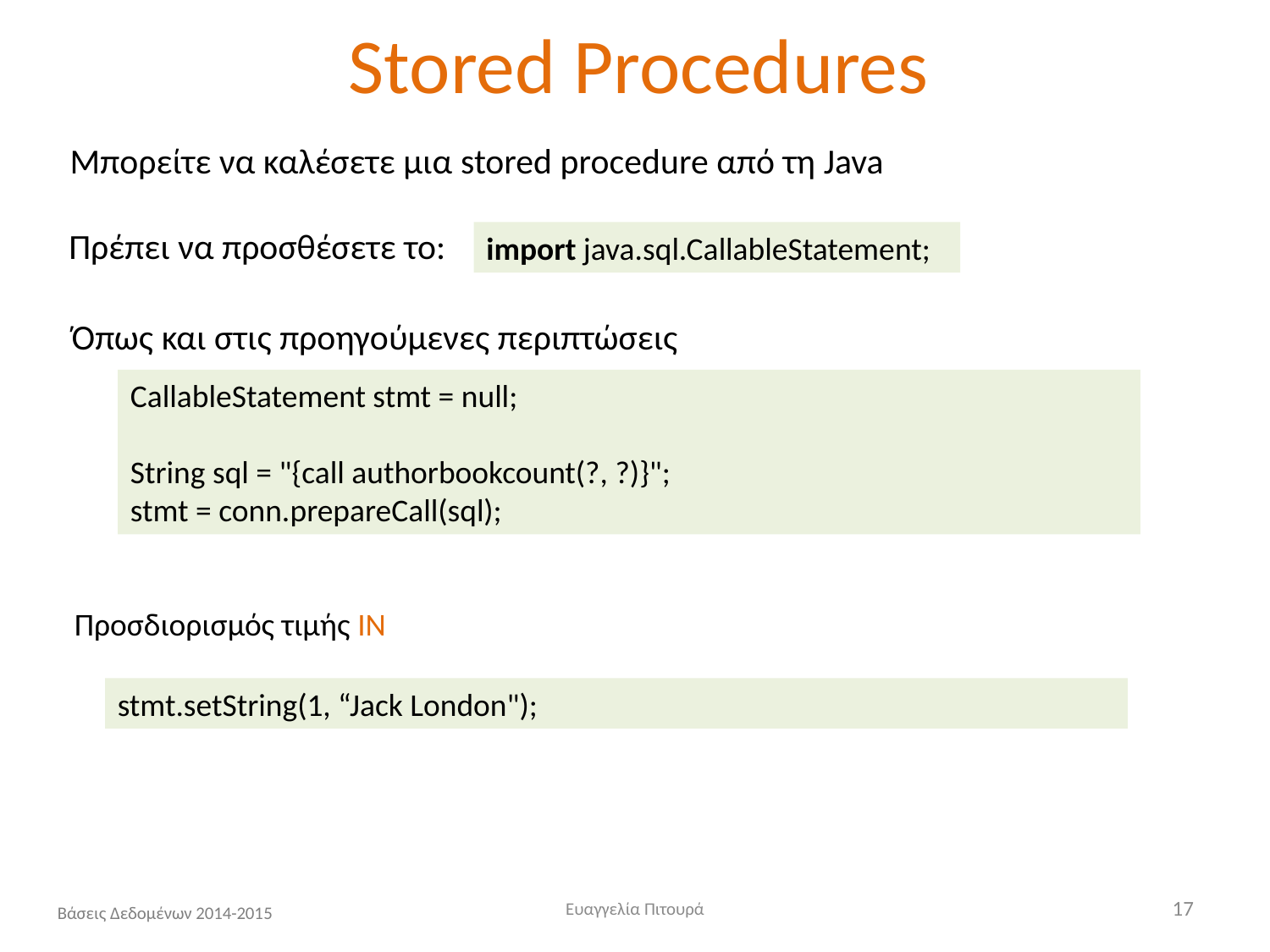

# Stored Procedures
Μπορείτε να καλέσετε μια stored procedure από τη Java
Πρέπει να προσθέσετε το:
import java.sql.CallableStatement;
Όπως και στις προηγούμενες περιπτώσεις
CallableStatement stmt = null;

String sql = "{call authorbookcount(?, ?)}";
stmt = conn.prepareCall(sql);
Προσδιορισμός τιμής IN
stmt.setString(1, “Jack London");
Ευαγγελία Πιτουρά
17
Βάσεις Δεδομένων 2014-2015